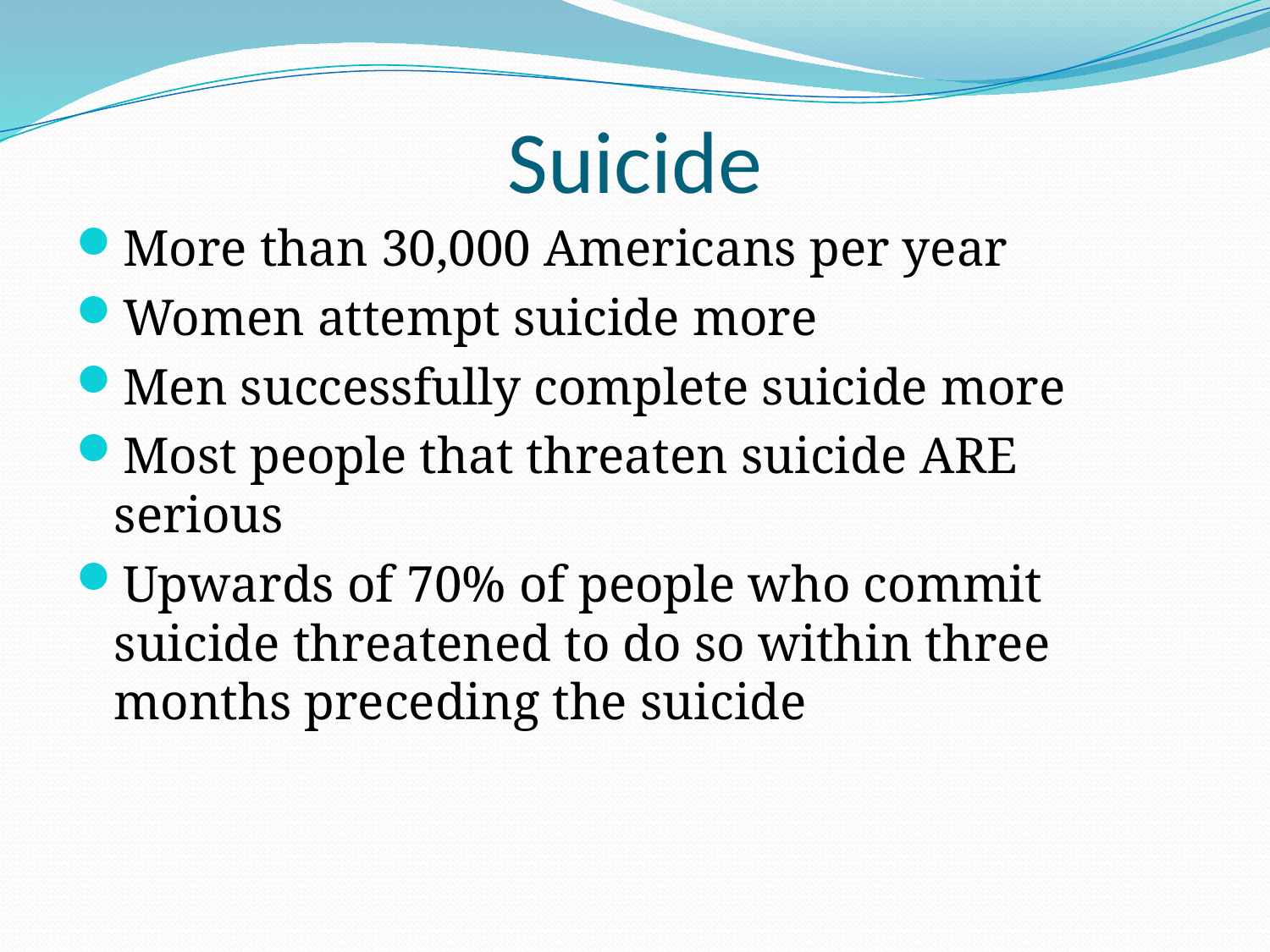

# Suicide
More than 30,000 Americans per year
Women attempt suicide more
Men successfully complete suicide more
Most people that threaten suicide ARE serious
Upwards of 70% of people who commit suicide threatened to do so within three months preceding the suicide